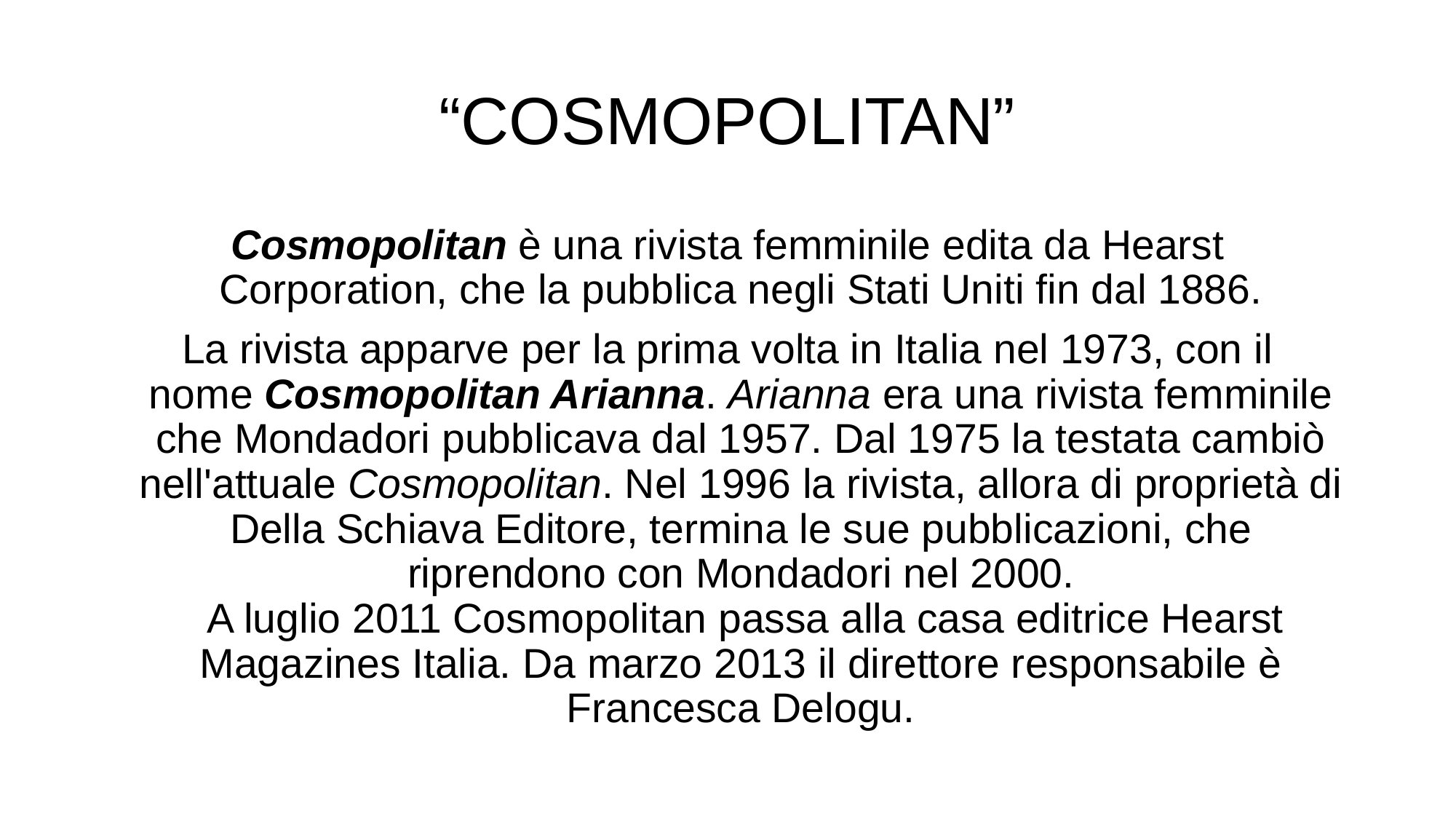

# “COSMOPOLITAN”
Cosmopolitan è una rivista femminile edita da Hearst Corporation, che la pubblica negli Stati Uniti fin dal 1886.
La rivista apparve per la prima volta in Italia nel 1973, con il nome Cosmopolitan Arianna. Arianna era una rivista femminile che Mondadori pubblicava dal 1957. Dal 1975 la testata cambiò nell'attuale Cosmopolitan. Nel 1996 la rivista, allora di proprietà di Della Schiava Editore, termina le sue pubblicazioni, che riprendono con Mondadori nel 2000.
 A luglio 2011 Cosmopolitan passa alla casa editrice Hearst Magazines Italia. Da marzo 2013 il direttore responsabile è Francesca Delogu.